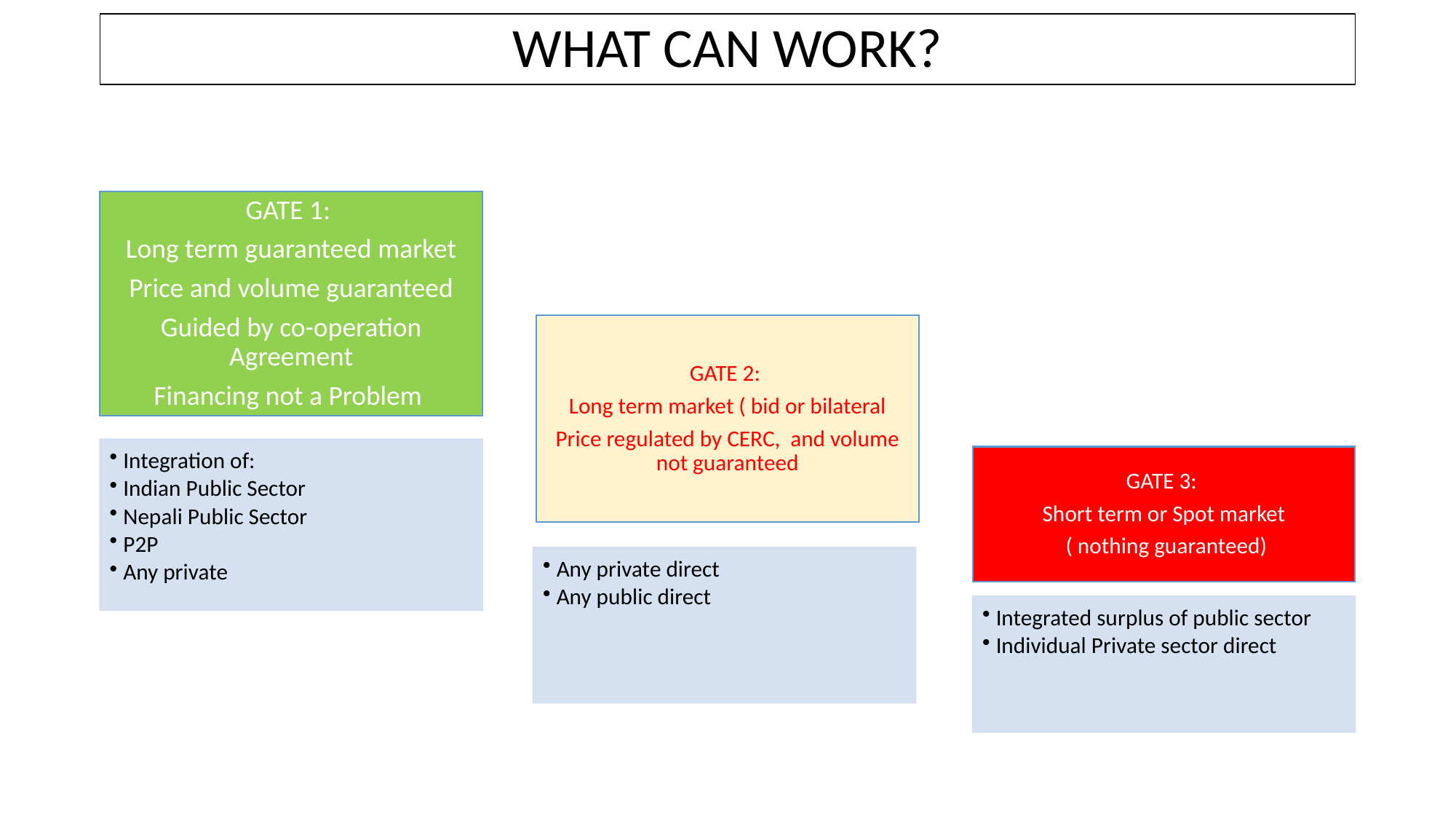

# WHAT CAN WORK?
GATE 1:
Long term guaranteed market
Price and volume guaranteed
Guided by co-operation Agreement
Financing not a Problem
Integration of:
Indian Public Sector
Nepali Public Sector
P2P
Any private
GATE 2:
Long term market ( bid or bilateral
Price regulated by CERC,  and volume not guaranteed
Any private direct
Any public direct
GATE 3:
Short term or Spot market
 ( nothing guaranteed)
Integrated surplus of public sector
Individual Private sector direct
Short term and
spot market